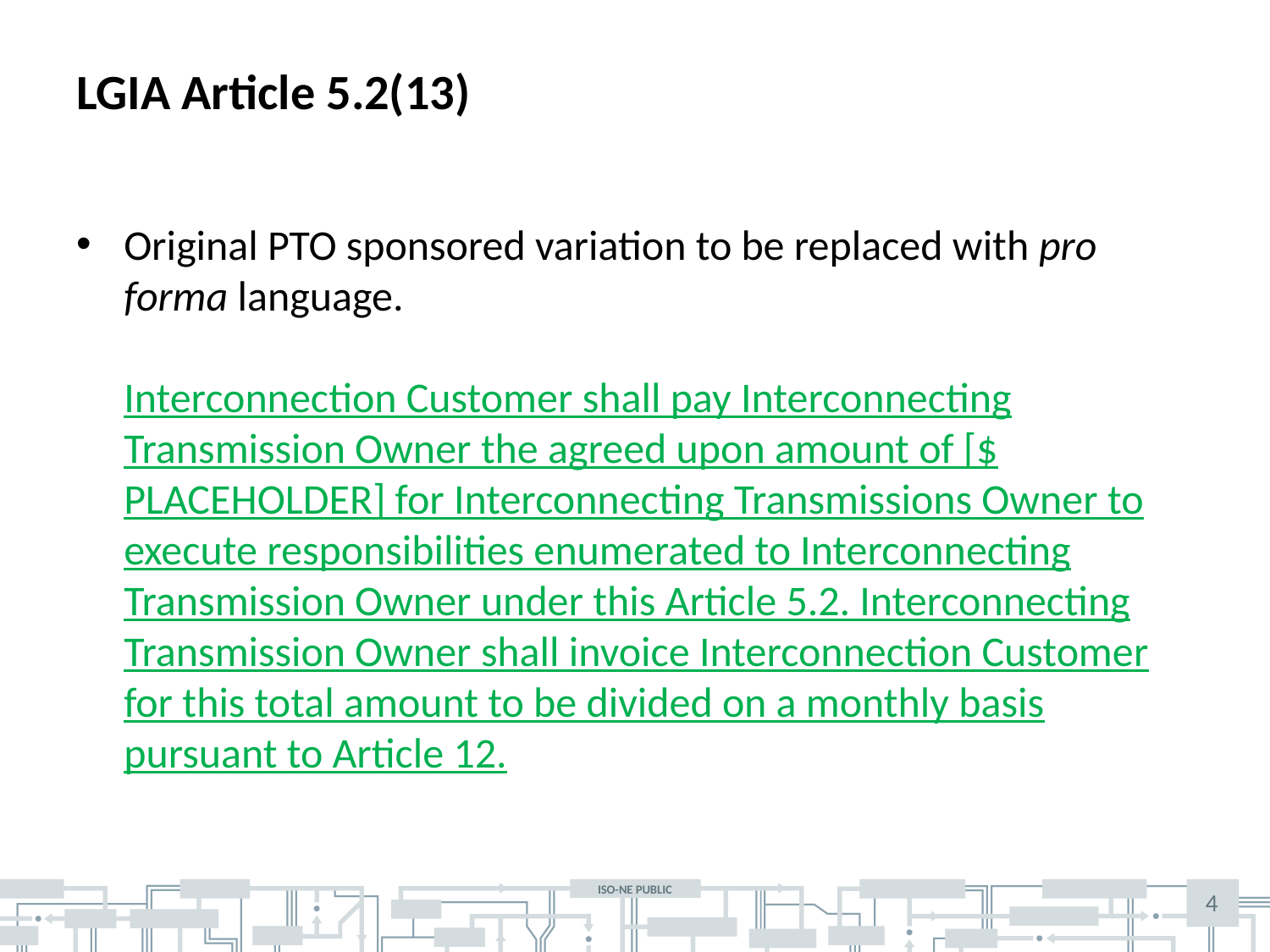

# LGIA Article 5.2(13)
Original PTO sponsored variation to be replaced with pro forma language.
Interconnection Customer shall pay Interconnecting Transmission Owner the agreed upon amount of [$ PLACEHOLDER] for Interconnecting Transmissions Owner to execute responsibilities enumerated to Interconnecting Transmission Owner under this Article 5.2. Interconnecting Transmission Owner shall invoice Interconnection Customer for this total amount to be divided on a monthly basis pursuant to Article 12.
4